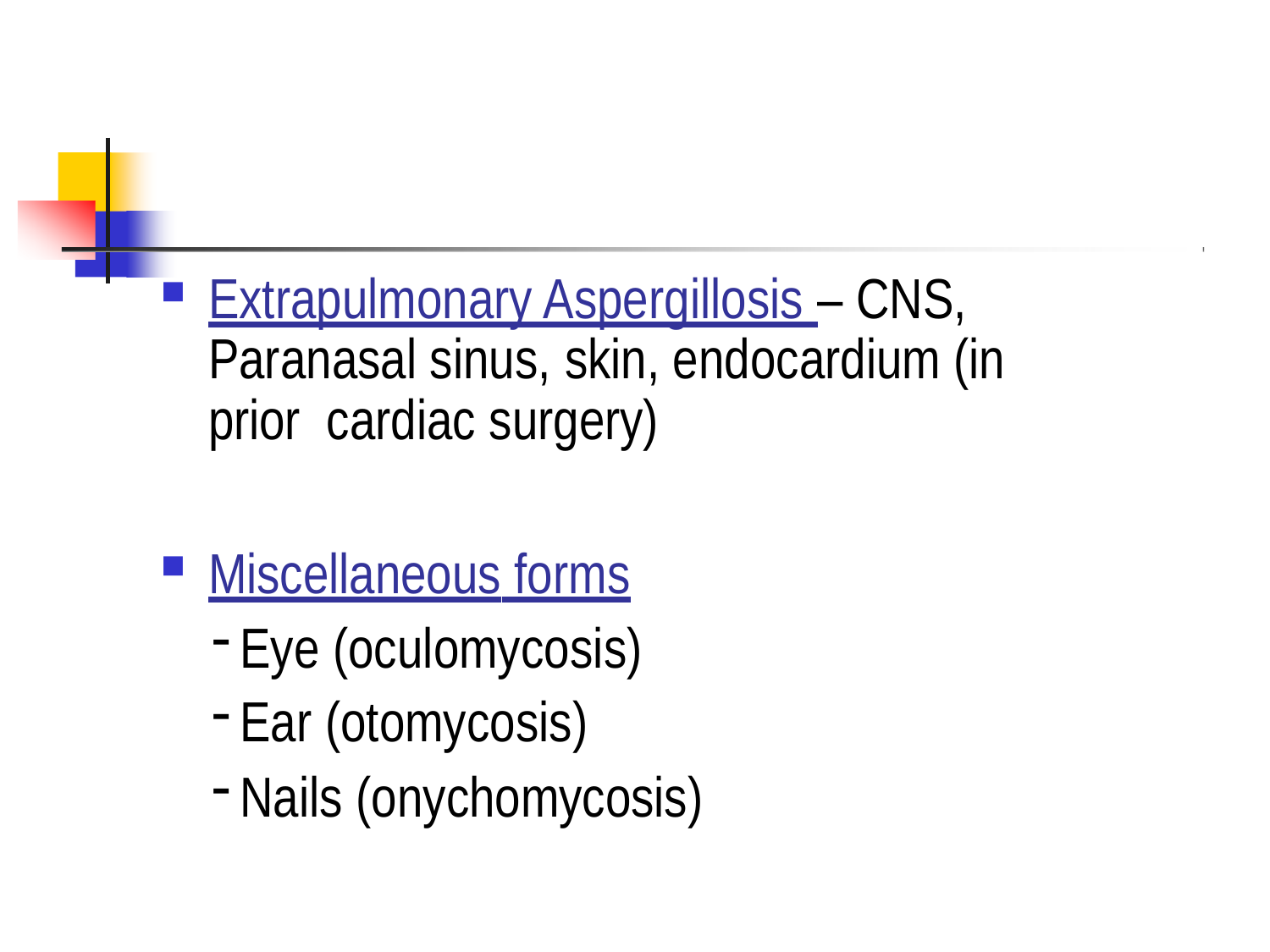

Extrapulmonary Aspergillosis – CNS,  Paranasal sinus, skin, endocardium (in prior  cardiac surgery)

Miscellaneous forms
Eye (oculomycosis)
Ear (otomycosis)
Nails (onychomycosis)